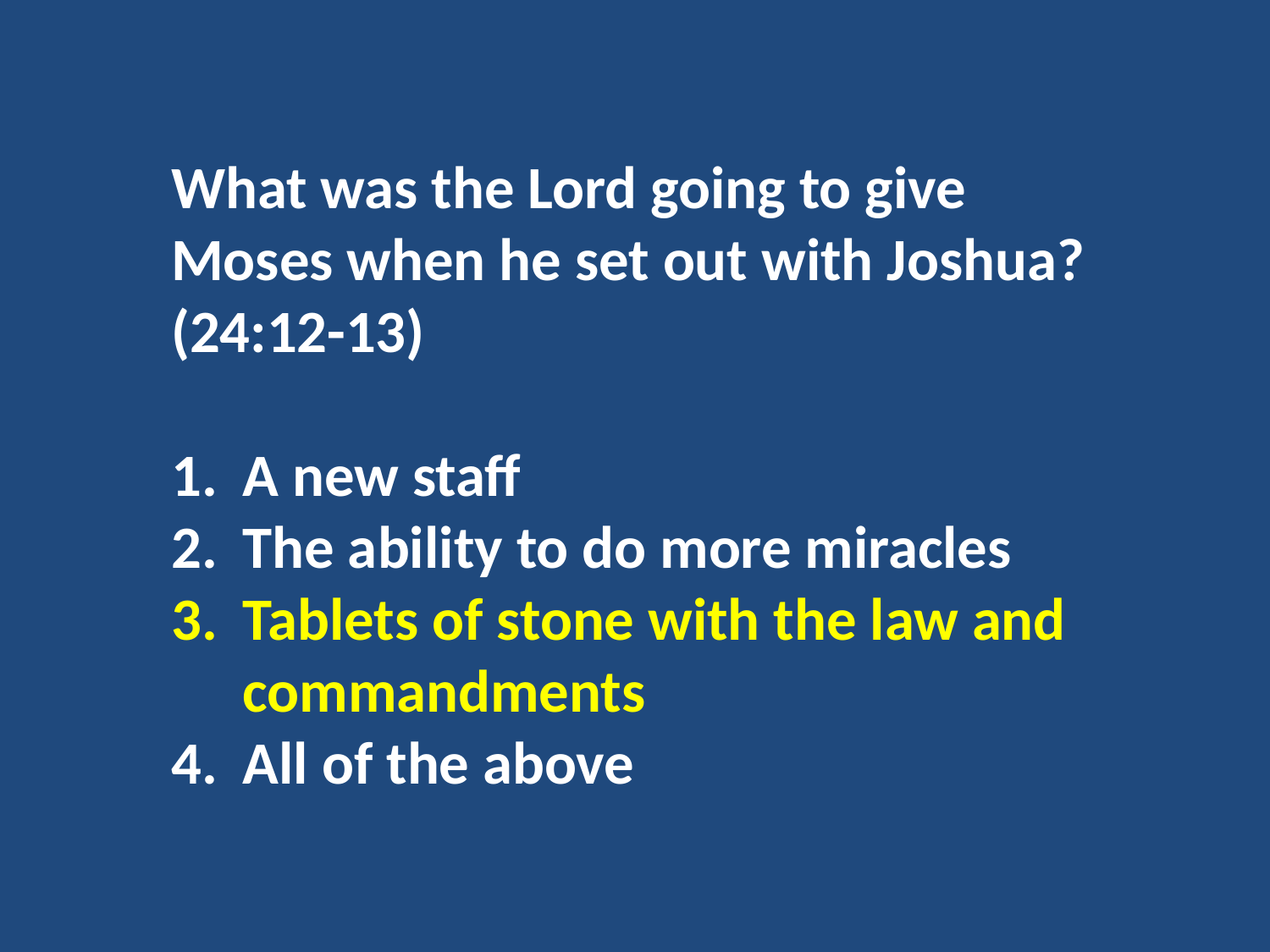

What was the Lord going to give Moses when he set out with Joshua? (24:12-13)

A new staff
The ability to do more miracles
Tablets of stone with the law and commandments
All of the above